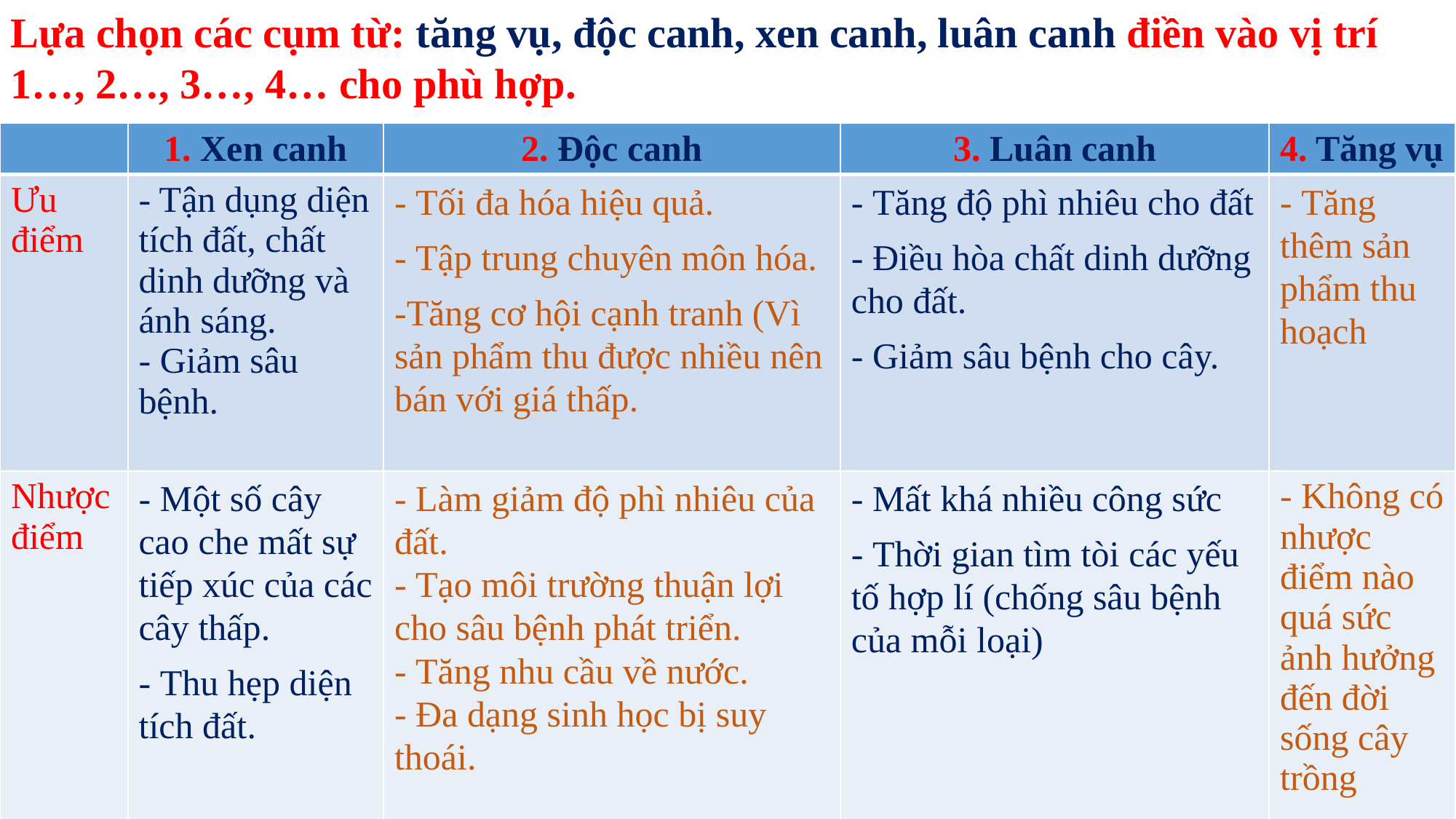

Lựa chọn các cụm từ: tăng vụ, độc canh, xen canh, luân canh điền vào vị trí 1…, 2…, 3…, 4… cho phù hợp.
|  | 1. Xen canh | 2. Độc canh | 3. Luân canh | 4. Tăng vụ |
| --- | --- | --- | --- | --- |
| Ưu điểm | - Tận dụng diện tích đất, chất dinh dưỡng và ánh sáng. - Giảm sâu bệnh. | - Tối đa hóa hiệu quả. - Tập trung chuyên môn hóa. -Tăng cơ hội cạnh tranh (Vì sản phẩm thu được nhiều nên bán với giá thấp. | - Tăng độ phì nhiêu cho đất - Điều hòa chất dinh dưỡng cho đất. - Giảm sâu bệnh cho cây. | - Tăng thêm sản phẩm thu hoạch |
| Nhược điểm | - Một số cây cao che mất sự tiếp xúc của các cây thấp. - Thu hẹp diện tích đất. | - Làm giảm độ phì nhiêu của đất. - Tạo môi trường thuận lợi cho sâu bệnh phát triển. - Tăng nhu cầu về nước. - Đa dạng sinh học bị suy thoái. | - Mất khá nhiều công sức - Thời gian tìm tòi các yếu tố hợp lí (chống sâu bệnh của mỗi loại) | - Không có nhược điểm nào quá sức ảnh hưởng đến đời sống cây trồng |